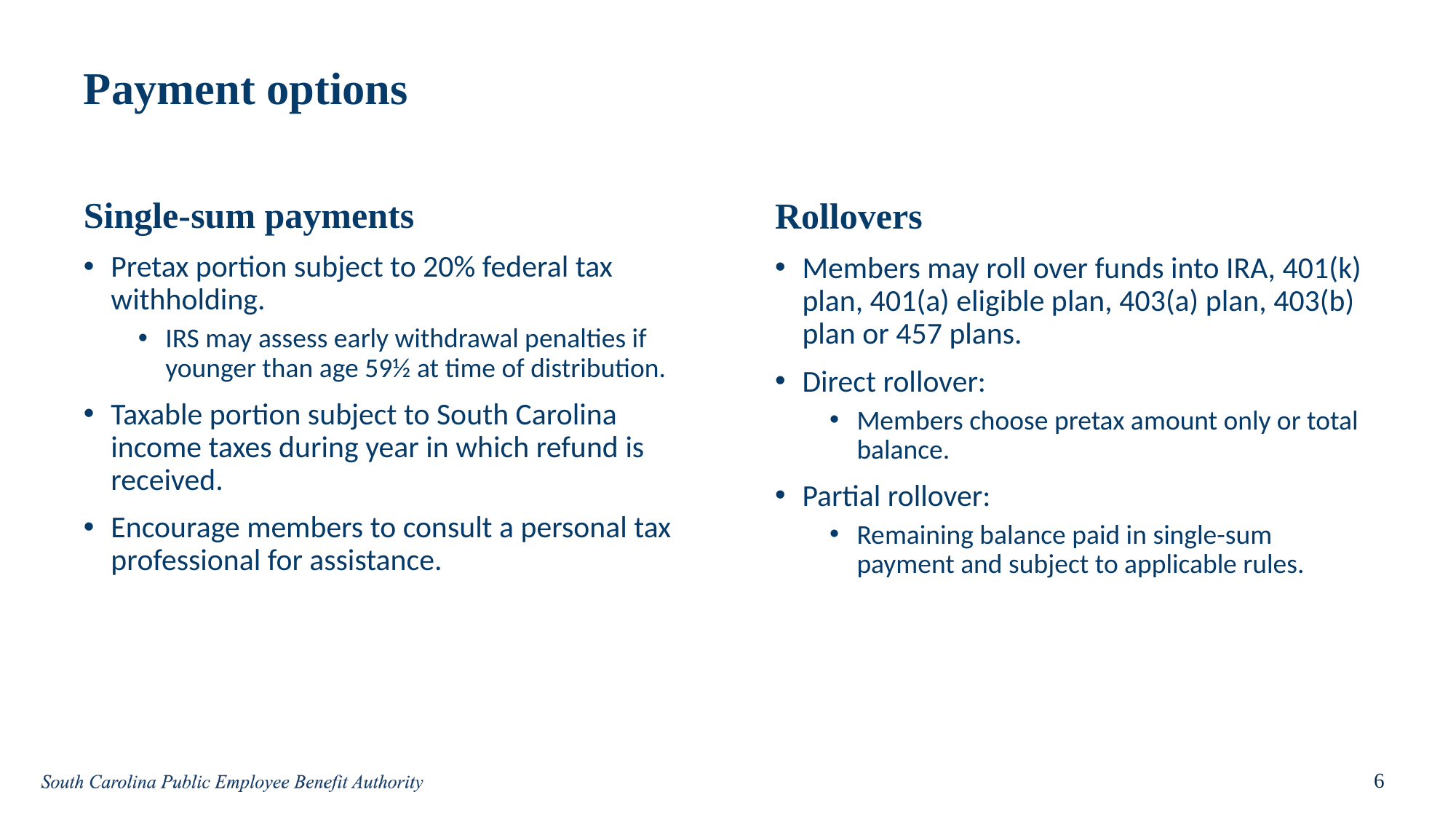

# Payment options
Single-sum payments
Pretax portion subject to 20% federal tax withholding.
IRS may assess early withdrawal penalties if younger than age 59½ at time of distribution.
Taxable portion subject to South Carolina income taxes during year in which refund is received.
Encourage members to consult a personal tax professional for assistance.

Rollovers
Members may roll over funds into IRA, 401(k) plan, 401(a) eligible plan, 403(a) plan, 403(b) plan or 457 plans.
Direct rollover:
Members choose pretax amount only or total balance.
Partial rollover:
Remaining balance paid in single-sum payment and subject to applicable rules.
6